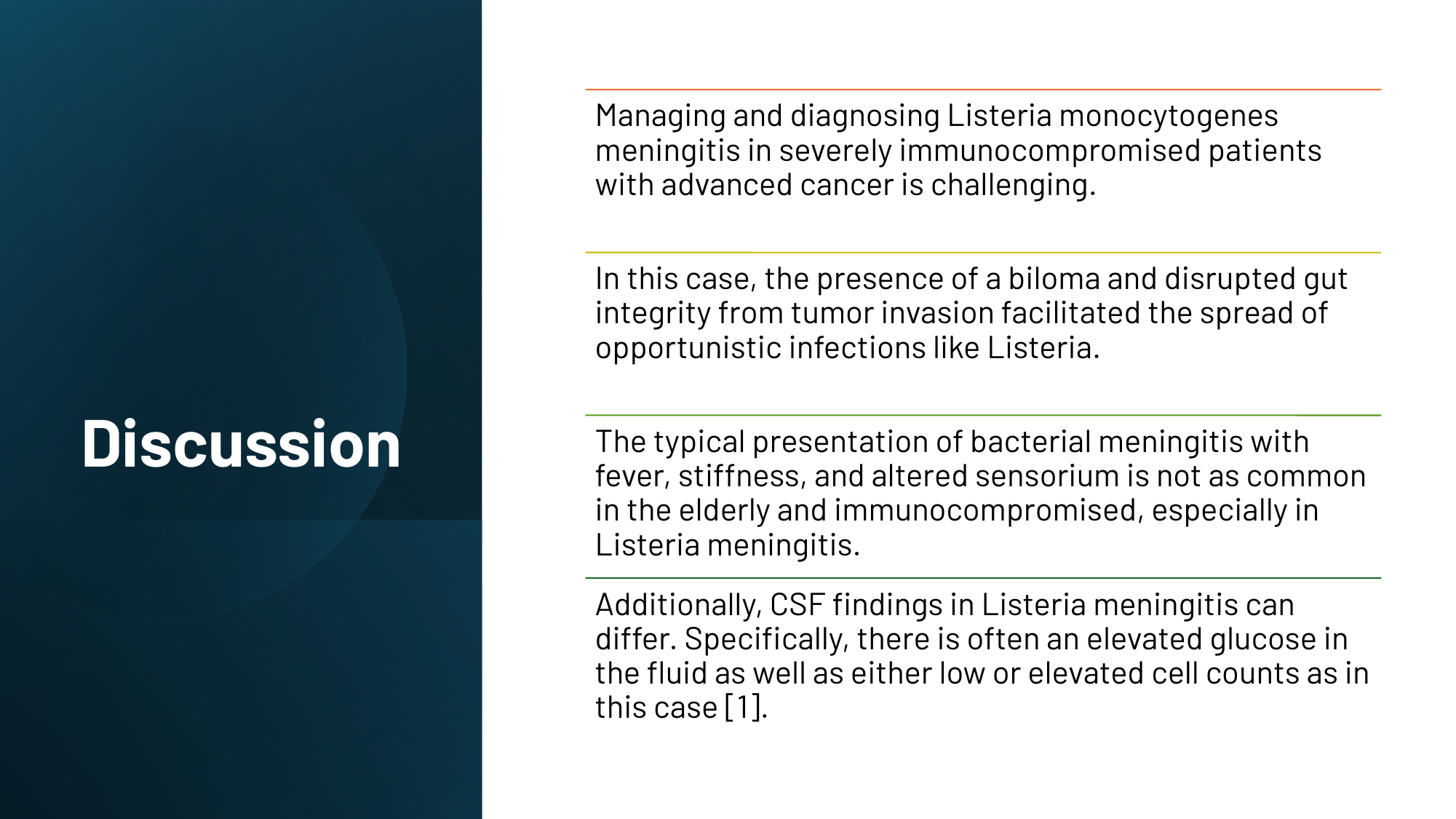

Managing and diagnosing Listeria monocytogenes meningitis in severely immunocompromised patients with advanced cancer is challenging.
In this case, the presence of a biloma and disrupted gut integrity from tumor invasion facilitated the spread of opportunistic infections like Listeria.
The typical presentation of bacterial meningitis with fever, stiffness, and altered sensorium is not as common in the elderly and immunocompromised, especially in Listeria meningitis.
Additionally, CSF findings in Listeria meningitis can differ. Specifically, there is often an elevated glucose in the fluid as well as either low or elevated cell counts as in this case [1].

# Discussion